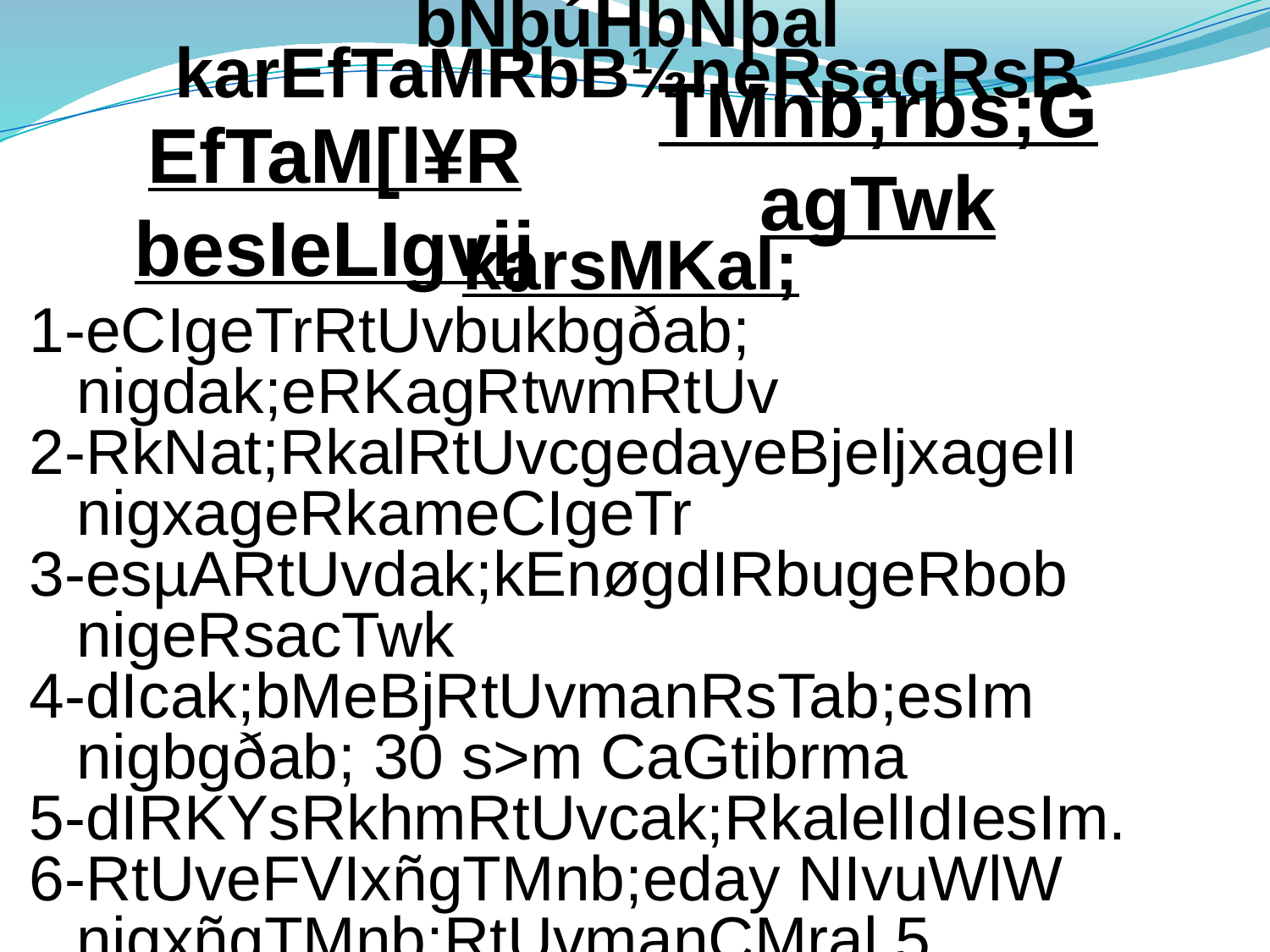

bNþúHbNþal
karEfTaMRbB½neRsacRsB
EfTaM[l¥RbesIeLIgvij
TMnb;rbs;GagTwk
karsMKal;
1-eCIgeTrRtUvbukbgðab; nigdak;eRKagRtwmRtUv
2-RkNat;RkalRtUvcgedayeBjeljxagelI nigxageRkameCIgeTr
3-esµARtUvdak;kEnøgdIRbugeRbob nigeRsacTwk
4-dIcak;bMeBjRtUvmanRsTab;esIm nigbgðab; 30 s>m CaGtibrma
5-dIRKYsRkhmRtUvcak;RkalelIdIesIm.
6-RtUveFVIxñgTMnb;eday NIvuWlW  nigxñgTMnb;RtUvmanCMral 5 PaKryCaGtibrma
7-bMeBjcenøaHTMnb; sMNg;
8-edIm,Iecosvagkarqøgkat;reTHedayGnaFibetyübgáan;édCeNþIrRckcUleRKagTukCamunEpñk xagERs.
9-l>>>.